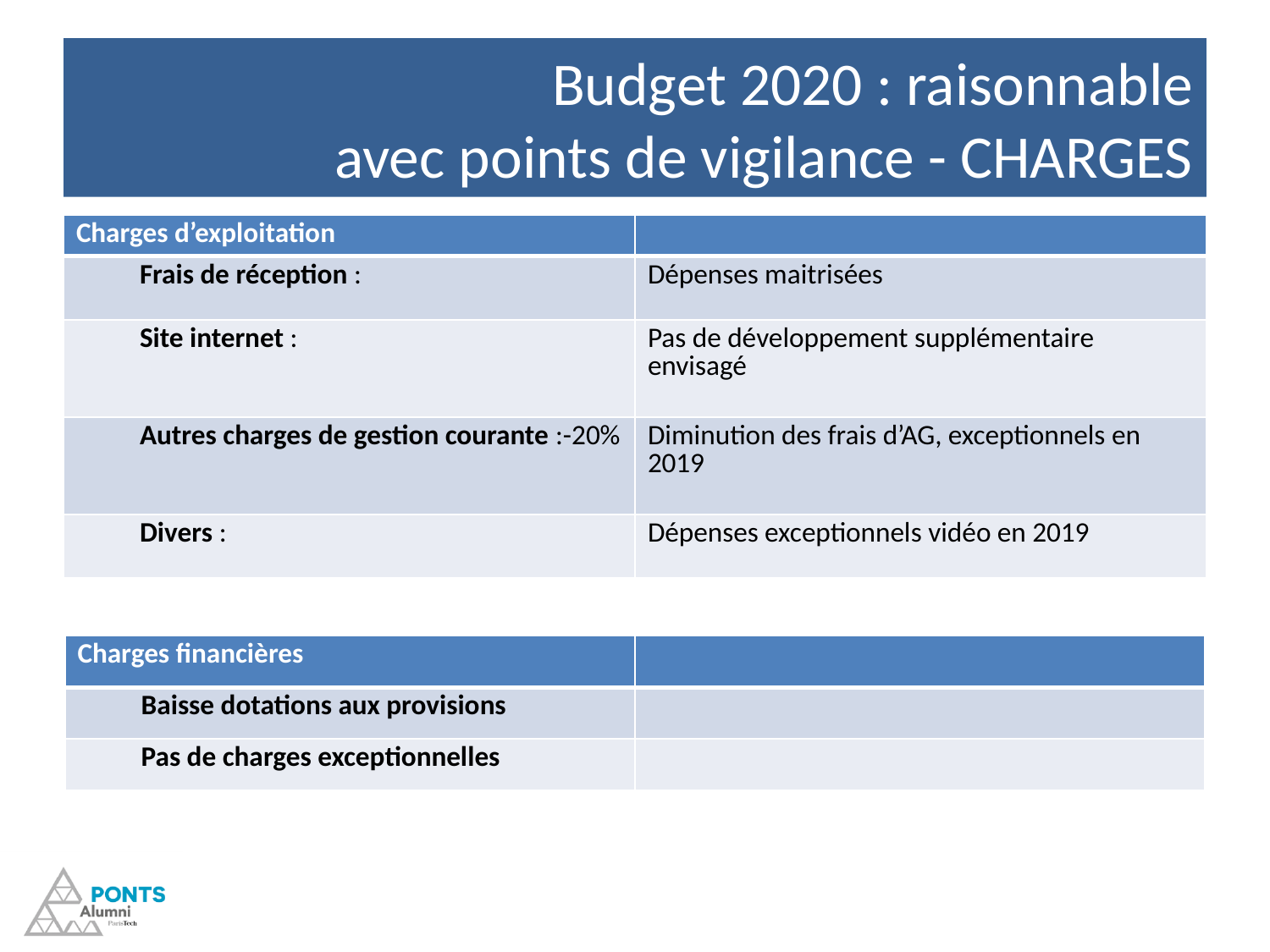

# Budget 2020 : raisonnable avec points de vigilance - CHARGES
| Charges d’exploitation |  |
| --- | --- |
| Frais de réception : | Dépenses maitrisées |
| Site internet : | Pas de développement supplémentaire envisagé |
| Autres charges de gestion courante :-20% | Diminution des frais d’AG, exceptionnels en 2019 |
| Divers : | Dépenses exceptionnels vidéo en 2019 |
| Charges financières |  |
| --- | --- |
| Baisse dotations aux provisions |  |
| Pas de charges exceptionnelles |  |